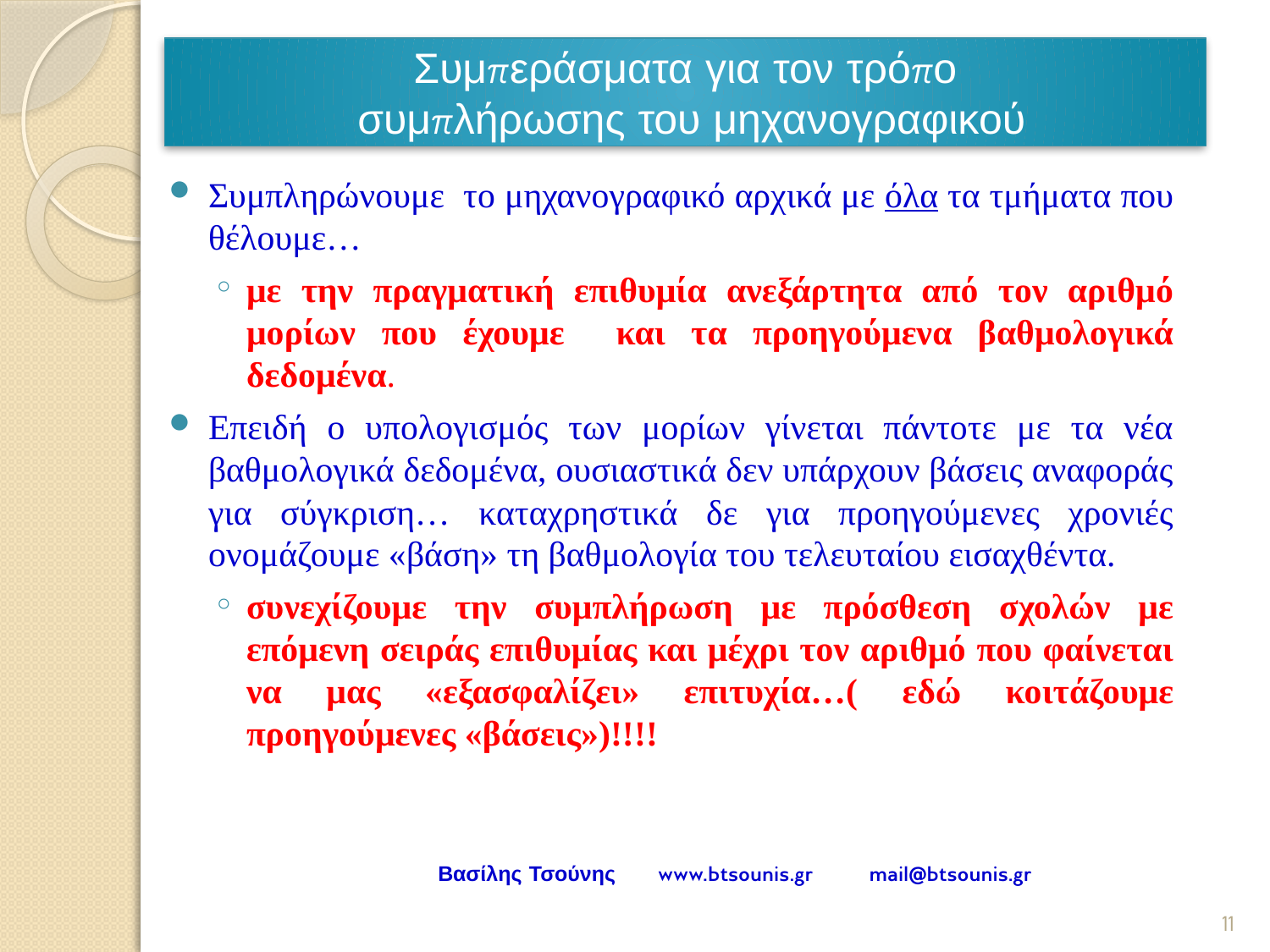

# Συμπεράσματα για τον τρόπο συμπλήρωσης του μηχανογραφικού
Συμπληρώνουμε  το μηχανογραφικό αρχικά με όλα τα τμήματα που θέλουμε…
με την πραγματική επιθυμία ανεξάρτητα από τον αριθμό μορίων που έχουμε  και τα προηγούμενα βαθμολογικά δεδομένα.
Επειδή ο υπολογισμός των μορίων γίνεται πάντοτε με τα νέα βαθμολογικά δεδομένα, ουσιαστικά δεν υπάρχουν βάσεις αναφοράς για σύγκριση… καταχρηστικά δε για προηγούμενες χρονιές ονομάζουμε «βάση» τη βαθμολογία του τελευταίου εισαχθέντα.
συνεχίζουμε την συμπλήρωση με πρόσθεση σχολών με επόμενη σειράς επιθυμίας και μέχρι τον αριθμό που φαίνεται να μας «εξασφαλίζει» επιτυχία…( εδώ κοιτάζουμε προηγούμενες «βάσεις»)!!!!
Βασίλης Τσούνης      www.btsounis.gr        mail@btsounis.gr
11